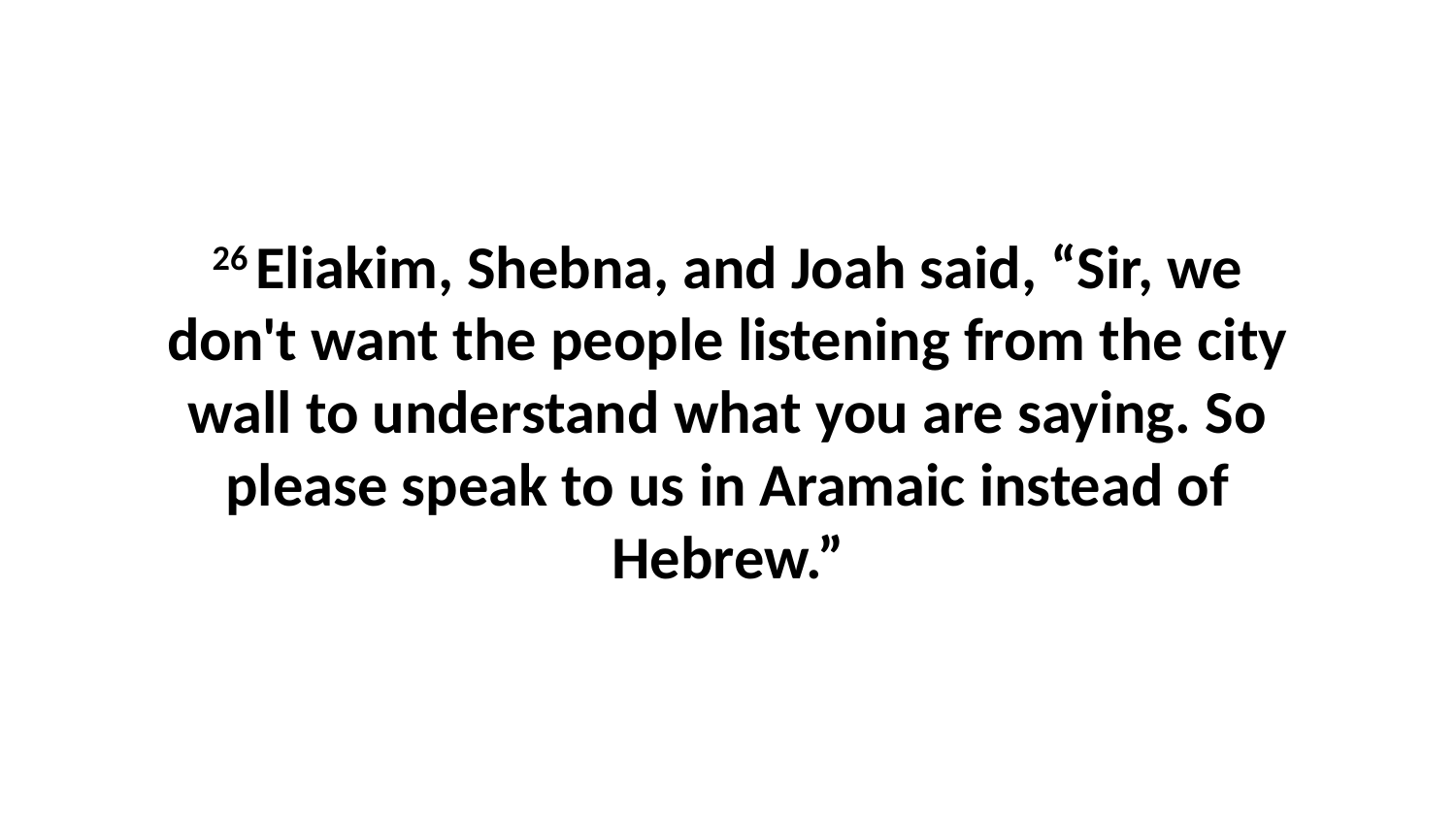

26 Eliakim, Shebna, and Joah said, “Sir, we don't want the people listening from the city wall to understand what you are saying. So please speak to us in Aramaic instead of Hebrew.”